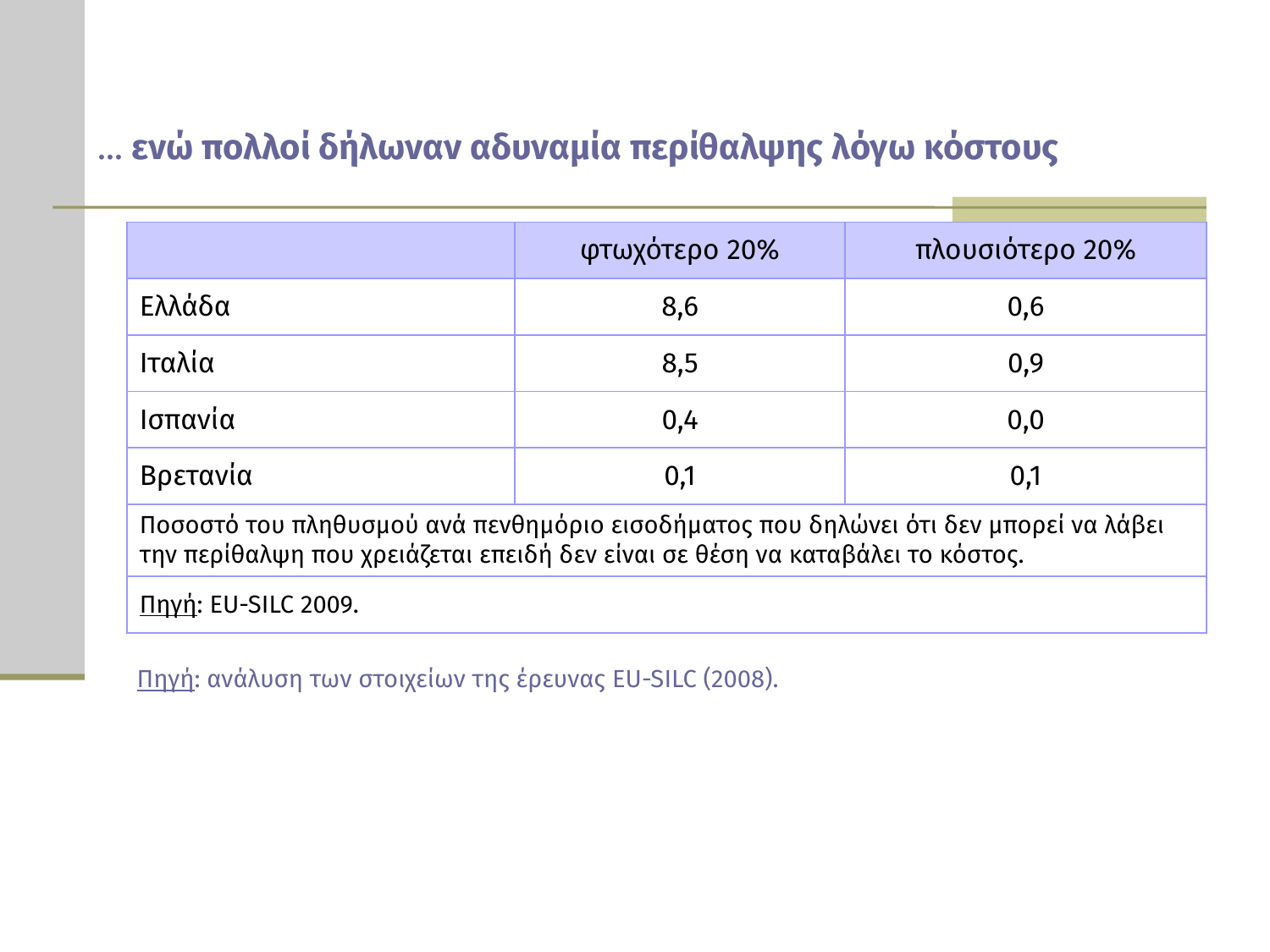

... ενώ πολλοί δήλωναν αδυναμία περίθαλψης λόγω κόστους
|  | φτωχότερο 20% | πλουσιότερο 20% |
| --- | --- | --- |
| Ελλάδα | 8,6 | 0,6 |
| Ιταλία | 8,5 | 0,9 |
| Ισπανία | 0,4 | 0,0 |
| Βρετανία | 0,1 | 0,1 |
| Ποσοστό του πληθυσμού ανά πενθημόριο εισοδήματος που δηλώνει ότι δεν μπορεί να λάβει την περίθαλψη που χρειάζεται επειδή δεν είναι σε θέση να καταβάλει το κόστος. |  |  |
| Πηγή: EU-SILC 2009. |  |  |
Πηγή: ανάλυση των στοιχείων της έρευνας EU-SILC (2008).